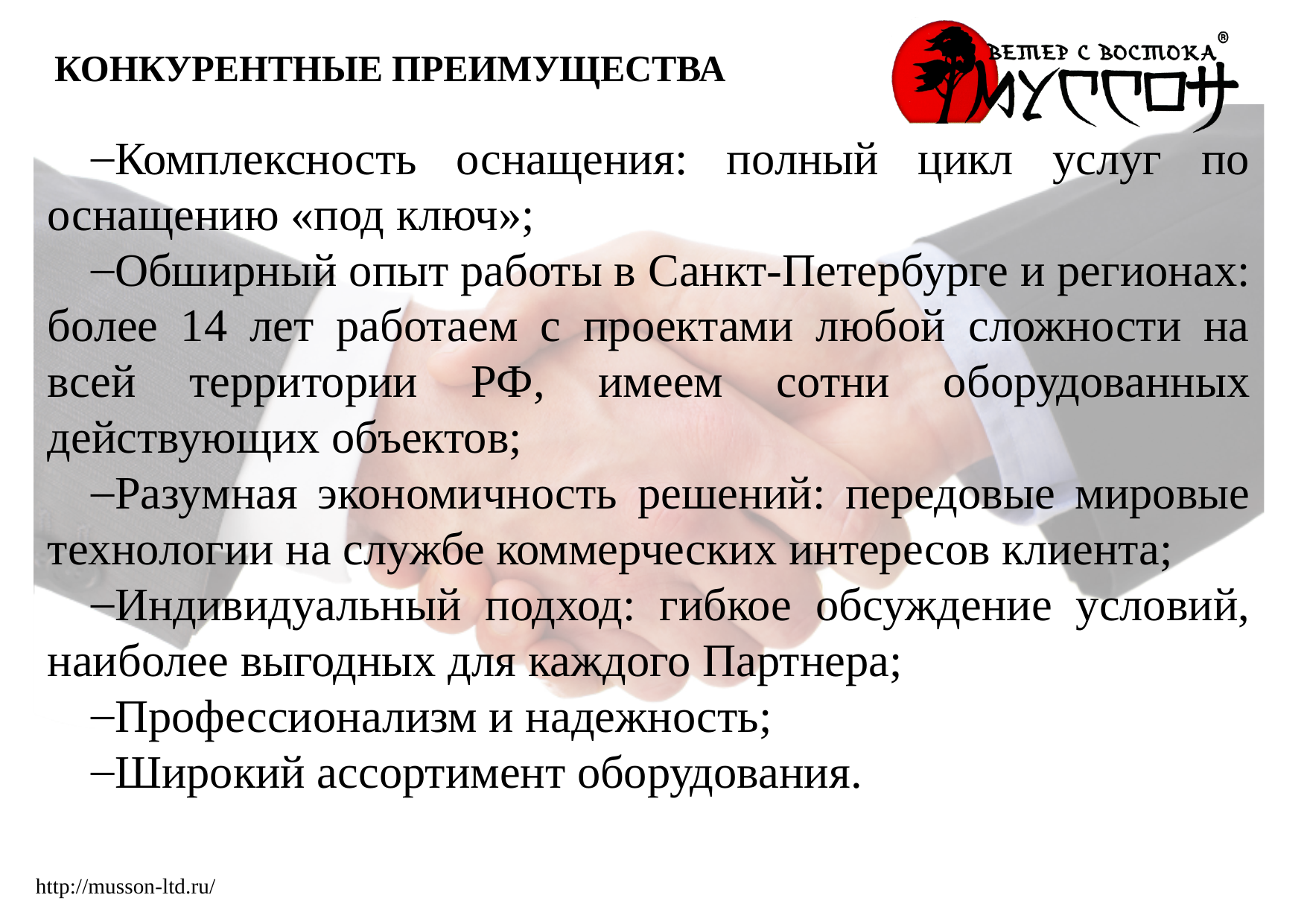

КОНКУРЕНТНЫЕ ПРЕИМУЩЕСТВА

Комплексность оснащения: полный цикл услуг по оснащению «под ключ»;
Обширный опыт работы в Санкт-Петербурге и регионах: более 14 лет работаем с проектами любой сложности на всей территории РФ, имеем сотни оборудованных действующих объектов;
Разумная экономичность решений: передовые мировые технологии на службе коммерческих интересов клиента;
Индивидуальный подход: гибкое обсуждение условий, наиболее выгодных для каждого Партнера;
Профессионализм и надежность;
Широкий ассортимент оборудования.
http://musson-ltd.ru/